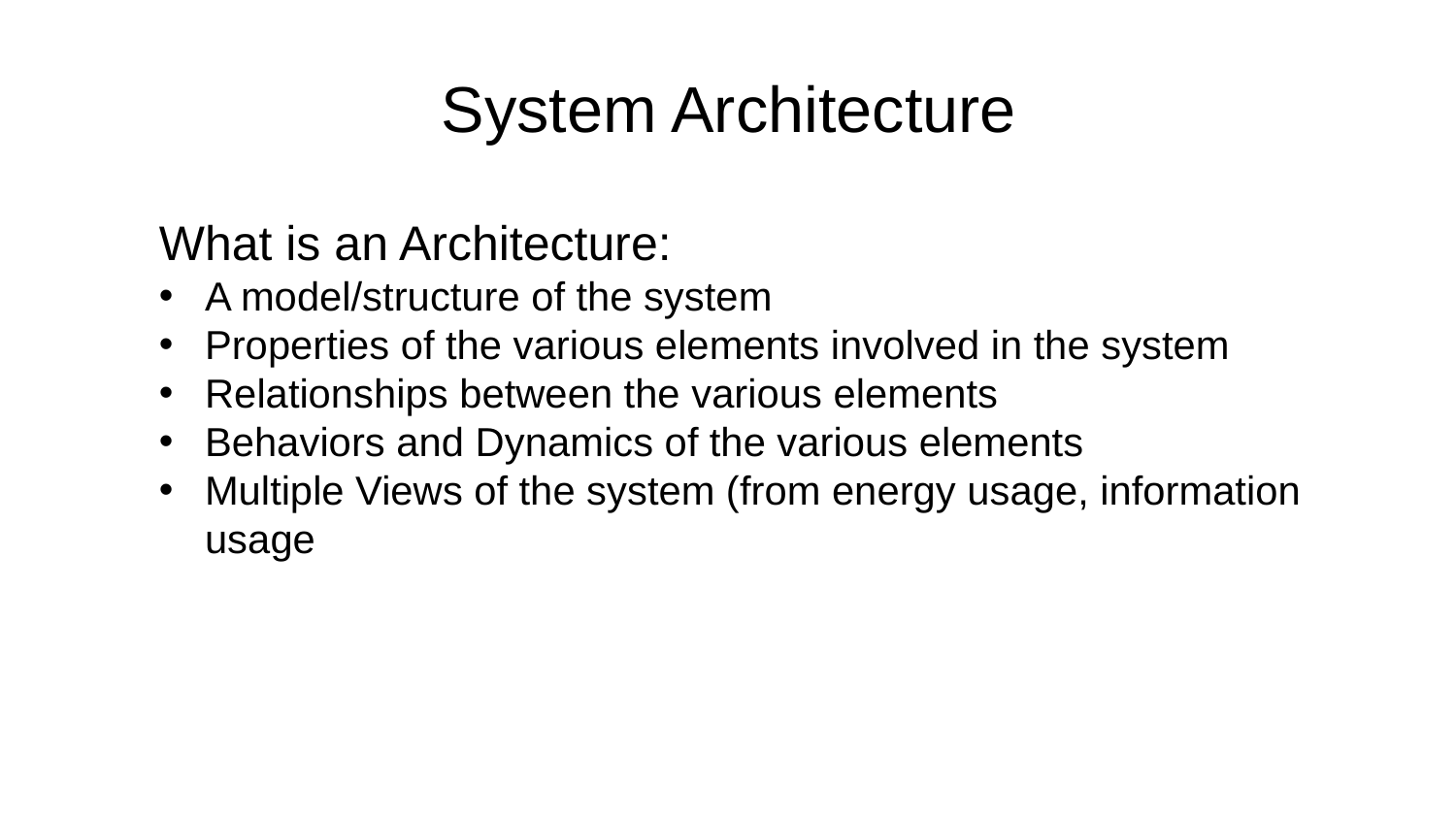

System Architecture
What is an Architecture:
A model/structure of the system
Properties of the various elements involved in the system
Relationships between the various elements
Behaviors and Dynamics of the various elements
Multiple Views of the system (from energy usage, information usage